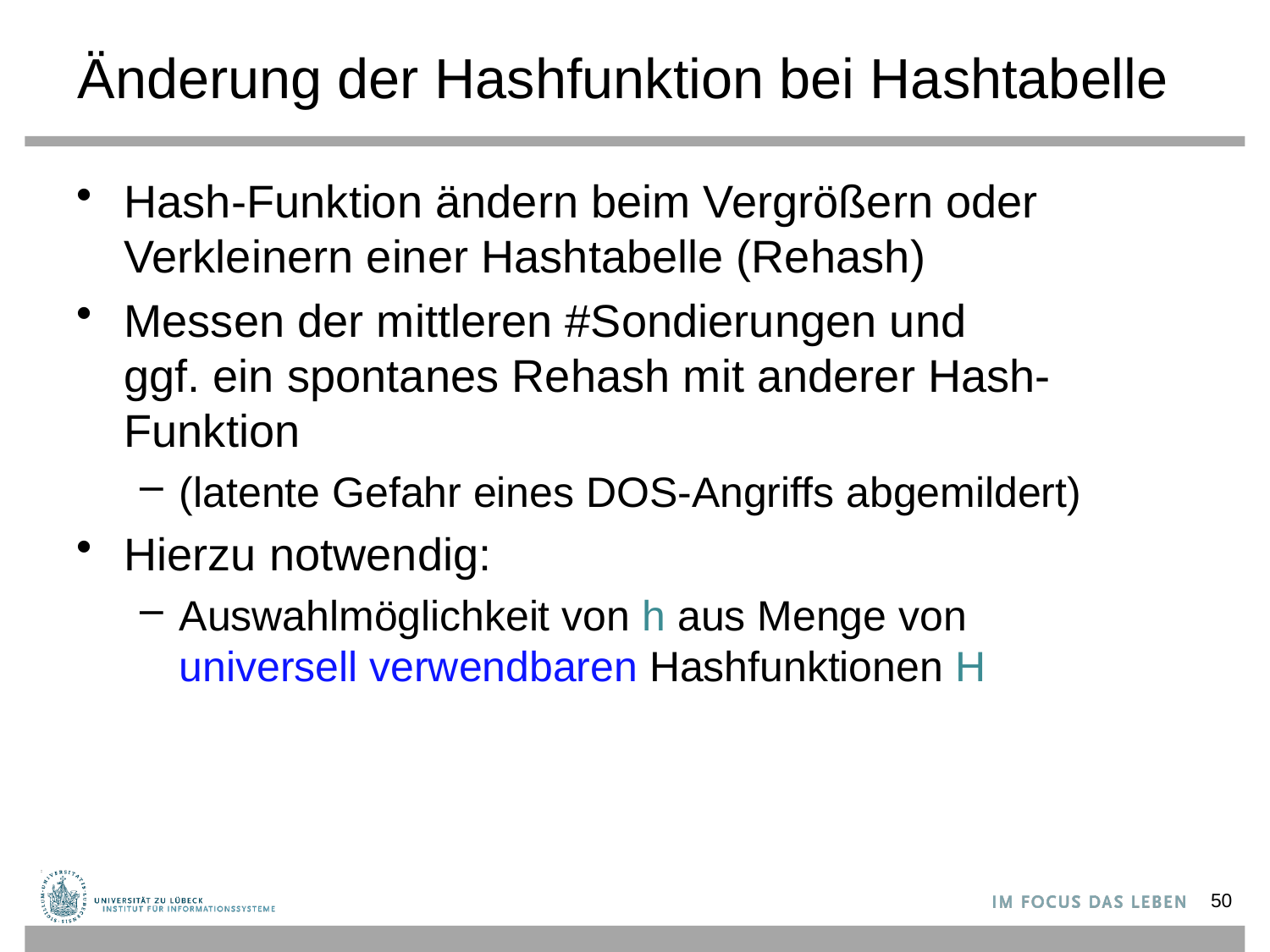

# Änderung der Hashfunktion bei Hashtabelle
Hash-Funktion ändern beim Vergrößern oder Verkleinern einer Hashtabelle (Rehash)
Messen der mittleren #Sondierungen und
ggf. ein spontanes Rehash mit anderer Hash-Funktion
(latente Gefahr eines DOS-Angriffs abgemildert)
Hierzu notwendig:
Auswahlmöglichkeit von h aus Menge von
universell verwendbaren Hashfunktionen H
50